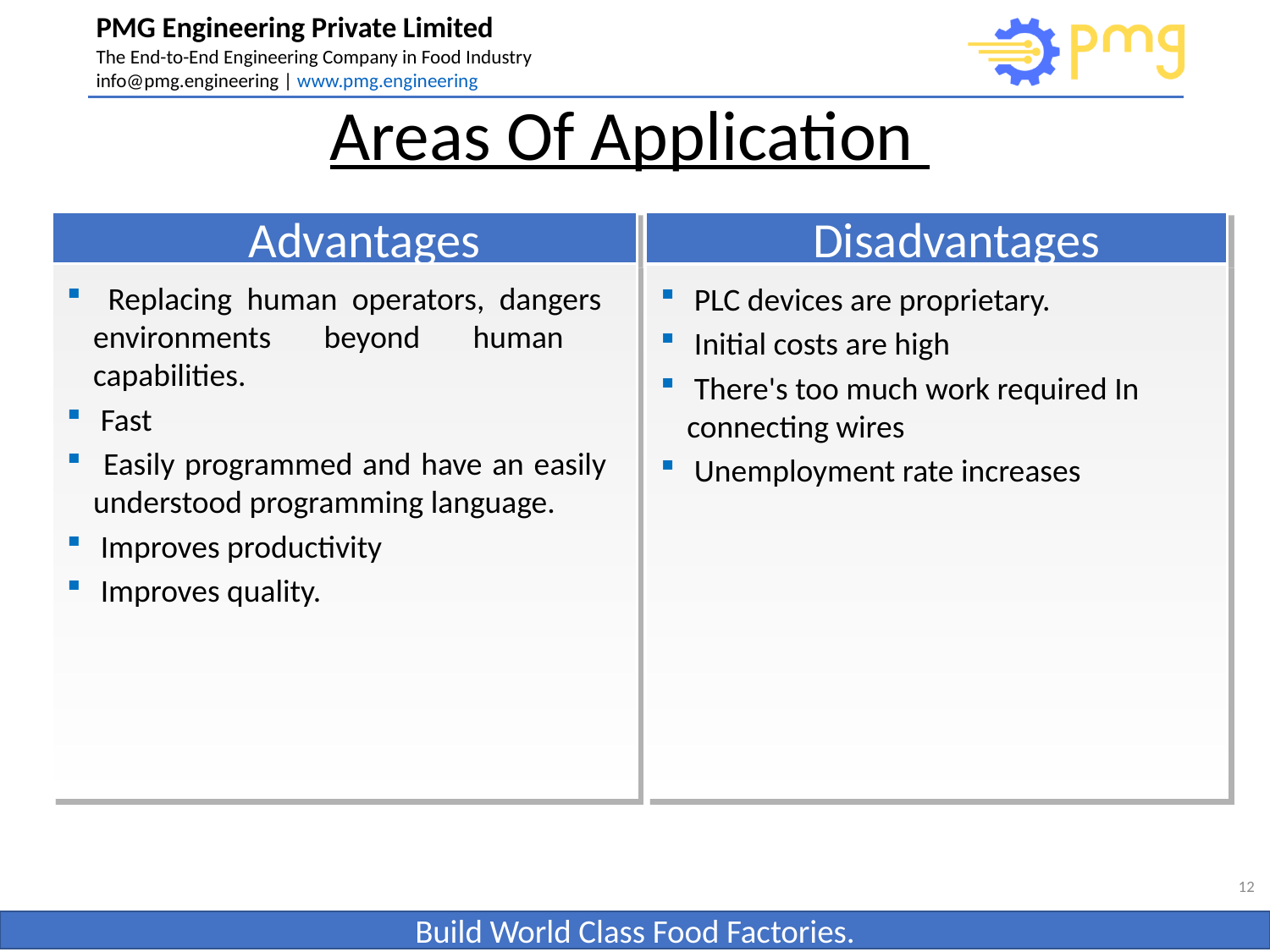

# Areas Of Application
Advantages
Disadvantages
 Replacing human operators, dangers  environments beyond human  capabilities.
 Fast
 Easily programmed and have an easily  understood programming language.
 Improves productivity
 Improves quality.
 PLC devices are proprietary.
 Initial costs are high
 There's too much work required In  connecting wires
 Unemployment rate increases
12